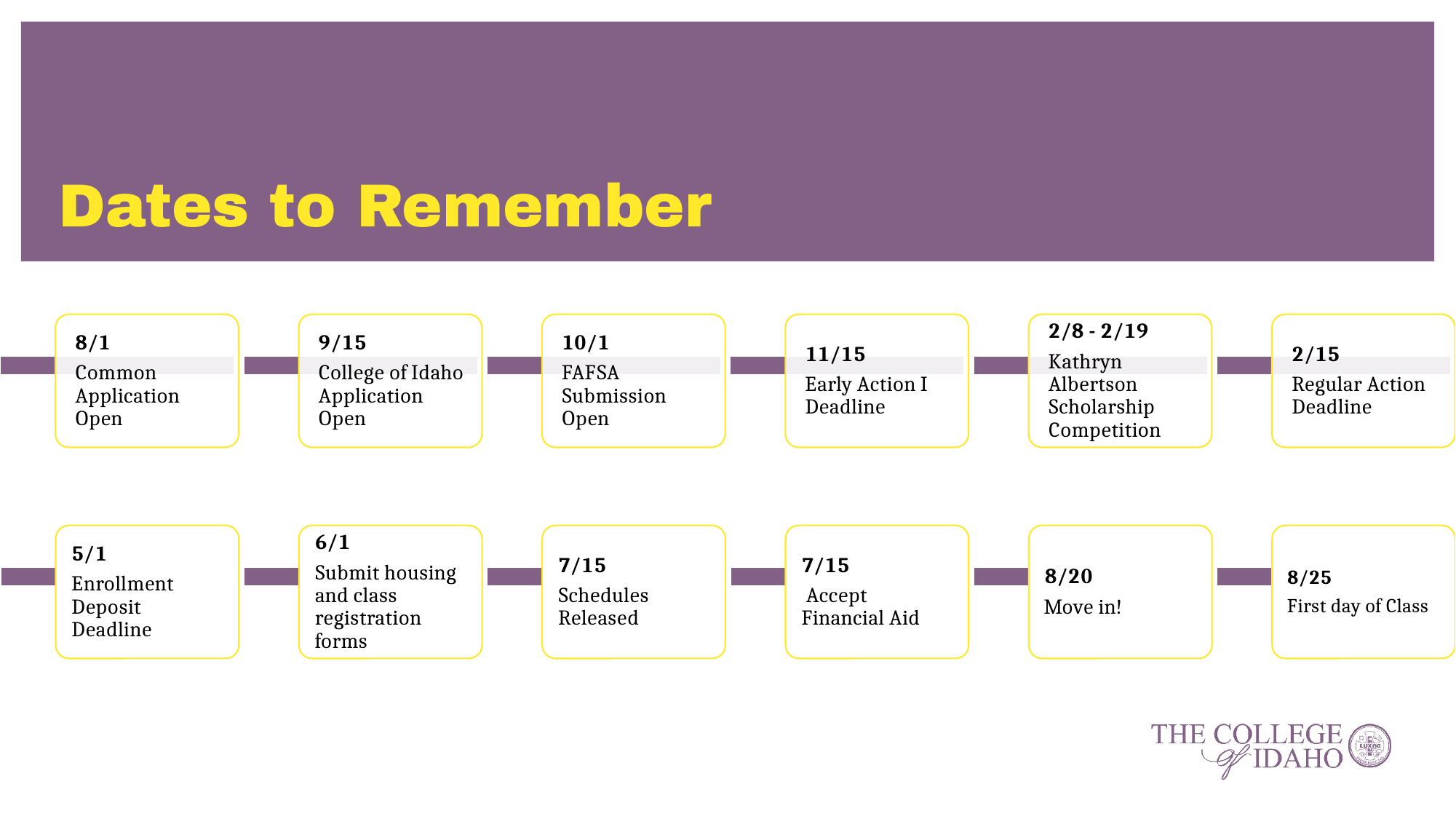

# Dates to Remember
8/1
Common Application Open
9/15
College of Idaho Application Open
10/1
FAFSA Submission Open
11/15
Early Action I Deadline
2/8 - 2/19
Kathryn Albertson Scholarship Competition
2/15
Regular Action Deadline

5/1
Enrollment Deposit Deadline

6/1
Submit housing and class registration forms

7/15
Schedules Released

7/15
 Accept Financial Aid

8/20
Move in!

8/25
First day of Class